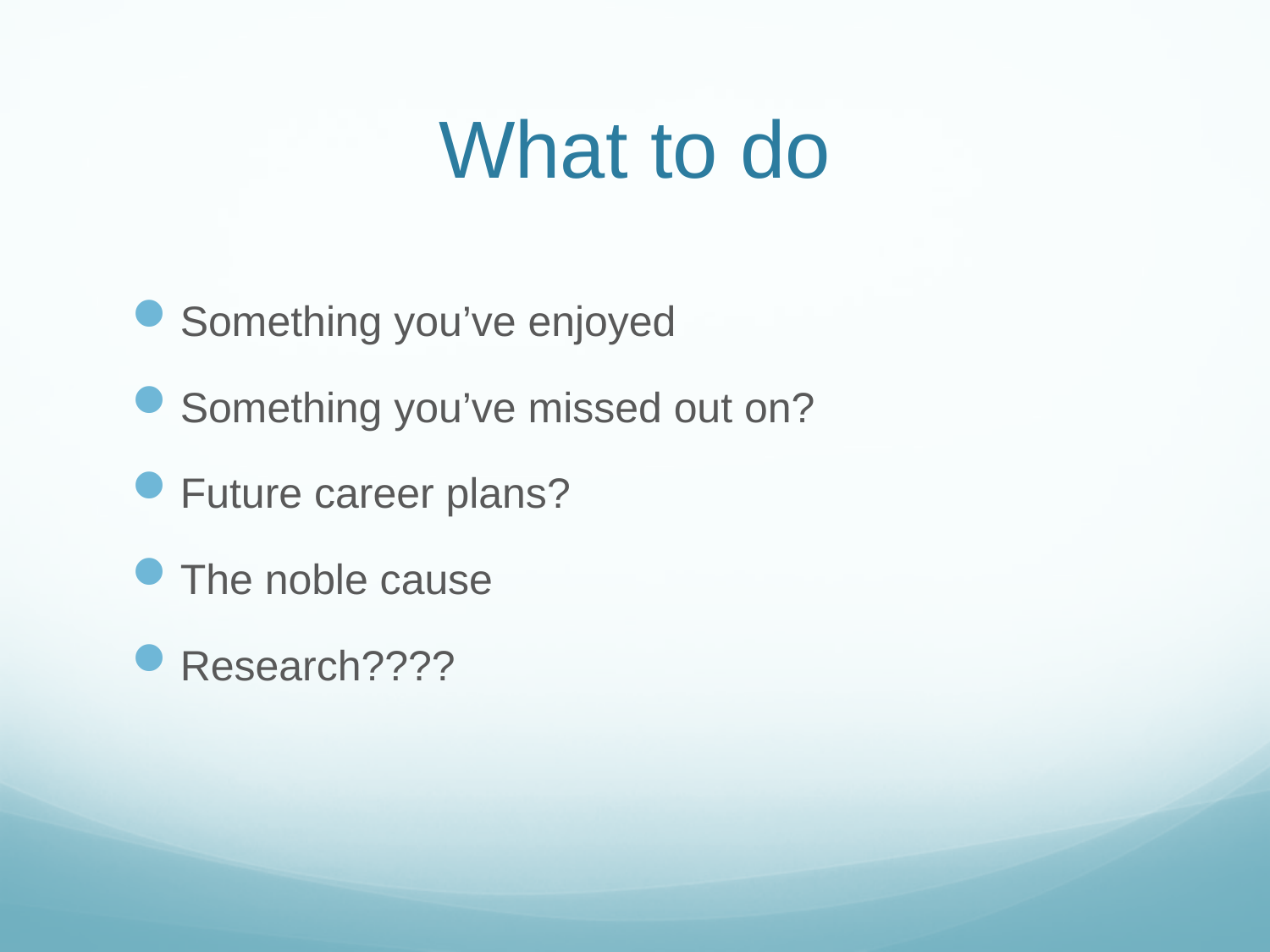

# What to do
Something you’ve enjoyed
Something you’ve missed out on?
Future career plans?
The noble cause
Research????